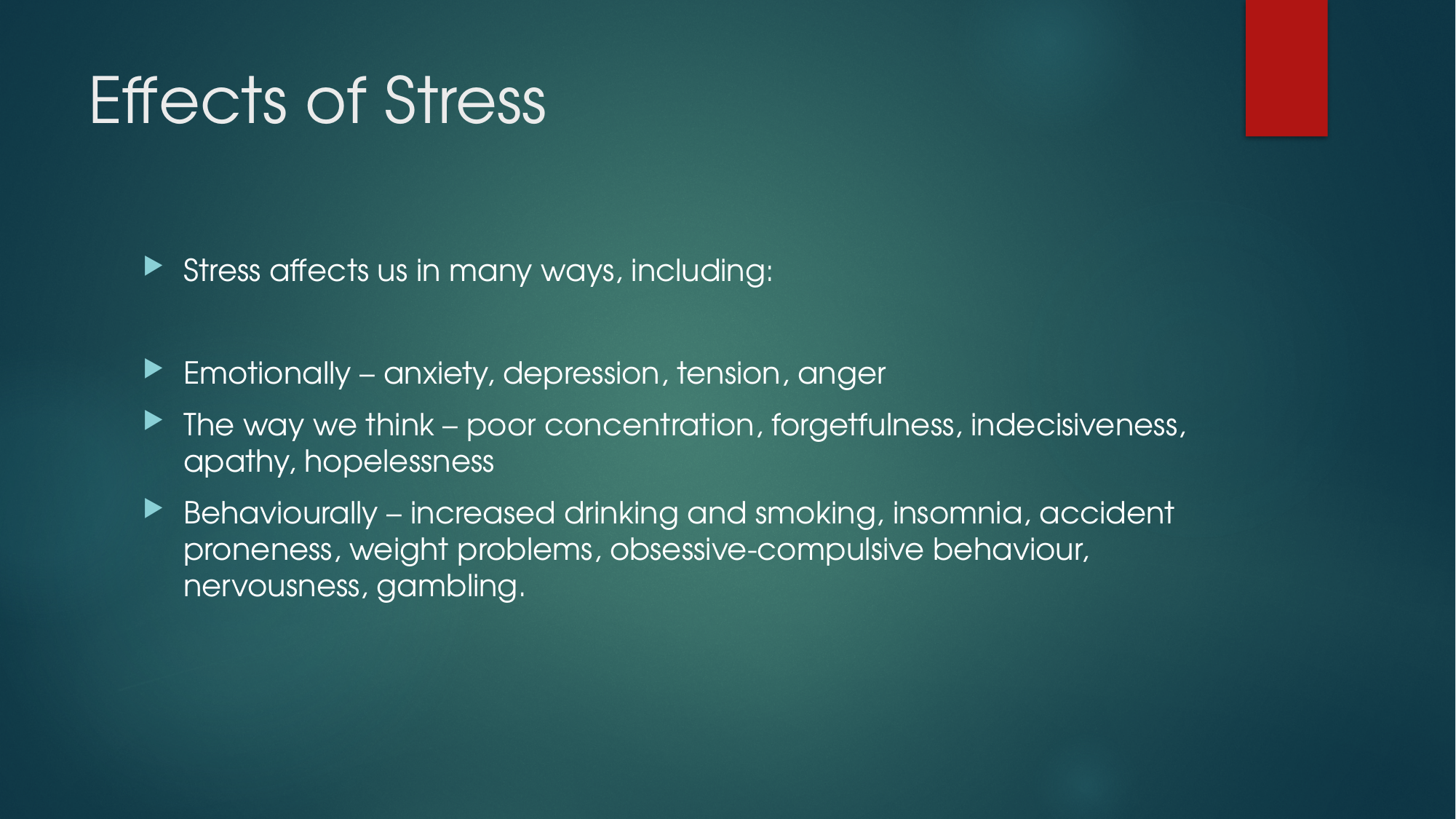

# Effects of Stress
Stress affects us in many ways, including:

Emotionally – anxiety, depression, tension, anger
The way we think – poor concentration, forgetfulness, indecisiveness, apathy, hopelessness
Behaviourally – increased drinking and smoking, insomnia, accident proneness, weight problems, obsessive-compulsive behaviour, nervousness, gambling.